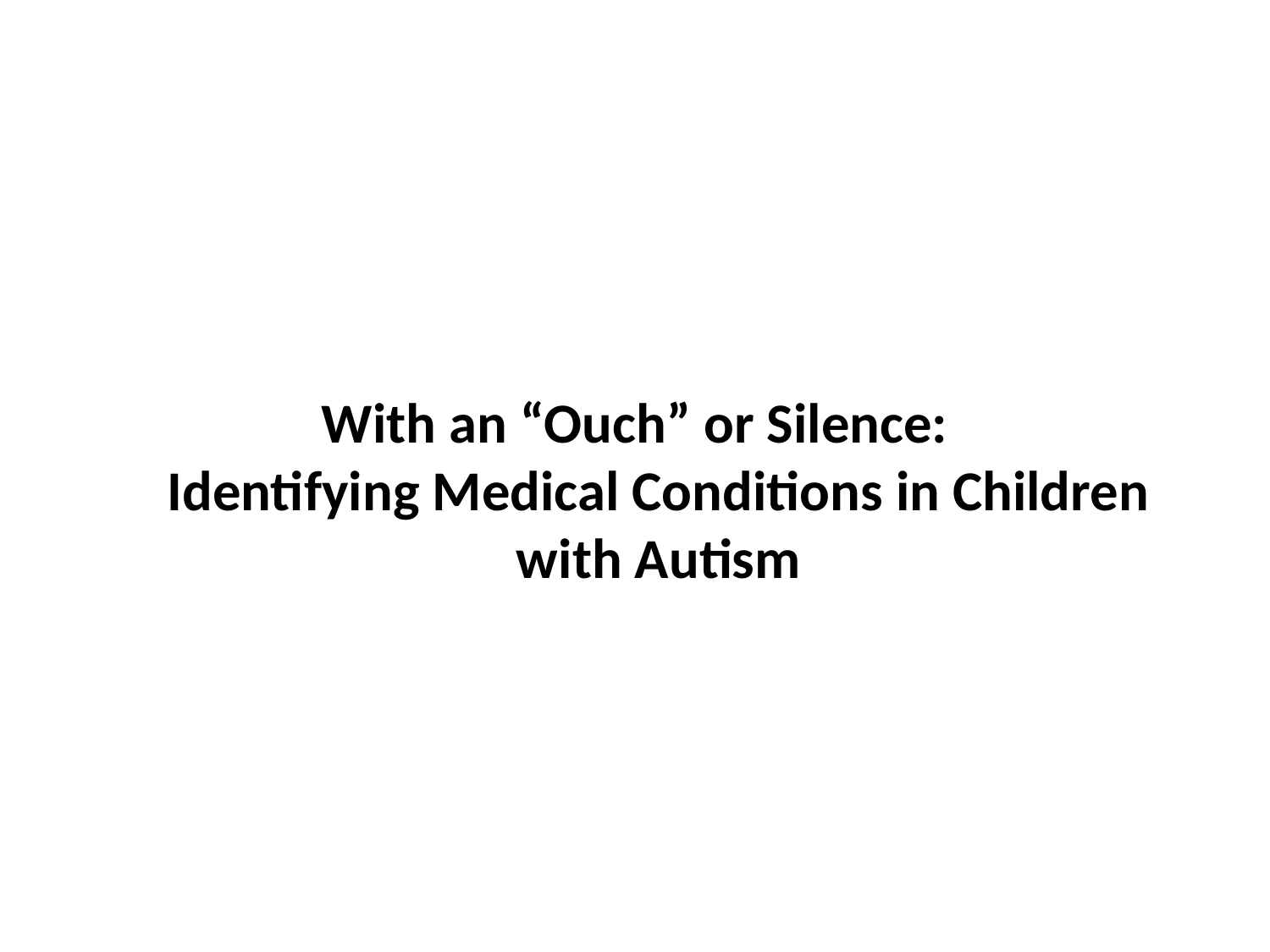

#

With an “Ouch” or Silence:
Identifying Medical Conditions in Children with Autism